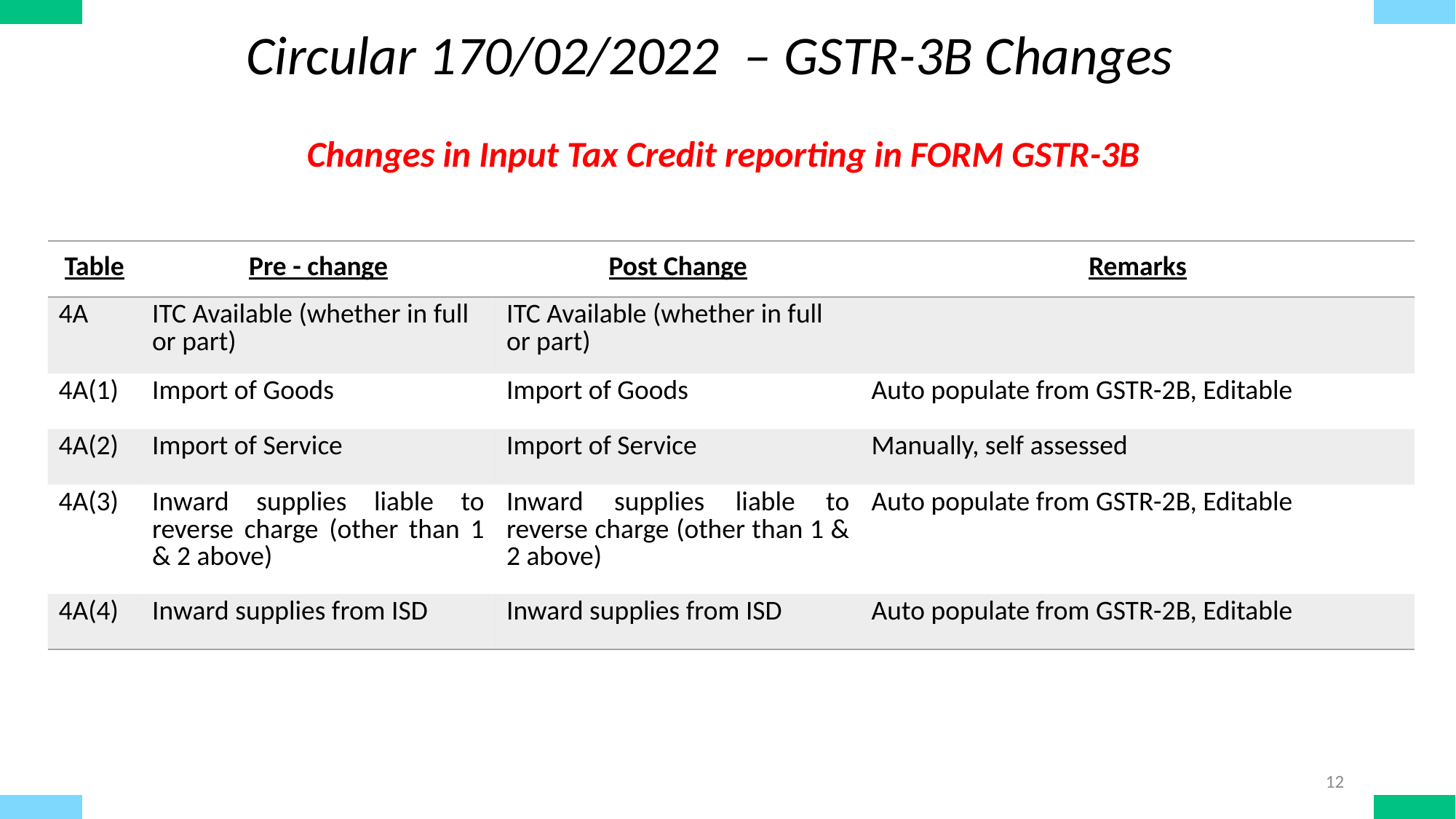

Circular 170/02/2022  – GSTR-3B Changes
Changes in Input Tax Credit reporting in FORM GSTR-3B
| Table | Pre - change | Post Change | Remarks |
| --- | --- | --- | --- |
| 4A | ITC Available (whether in full or part) | ITC Available (whether in full or part) |  |
| 4A(1) | Import of Goods | Import of Goods | Auto populate from GSTR-2B, Editable |
| 4A(2) | Import of Service | Import of Service | Manually, self assessed |
| 4A(3) | Inward supplies liable to reverse charge (other than 1 & 2 above) | Inward supplies liable to reverse charge (other than 1 & 2 above) | Auto populate from GSTR-2B, Editable |
| 4A(4) | Inward supplies from ISD | Inward supplies from ISD | Auto populate from GSTR-2B, Editable |
12